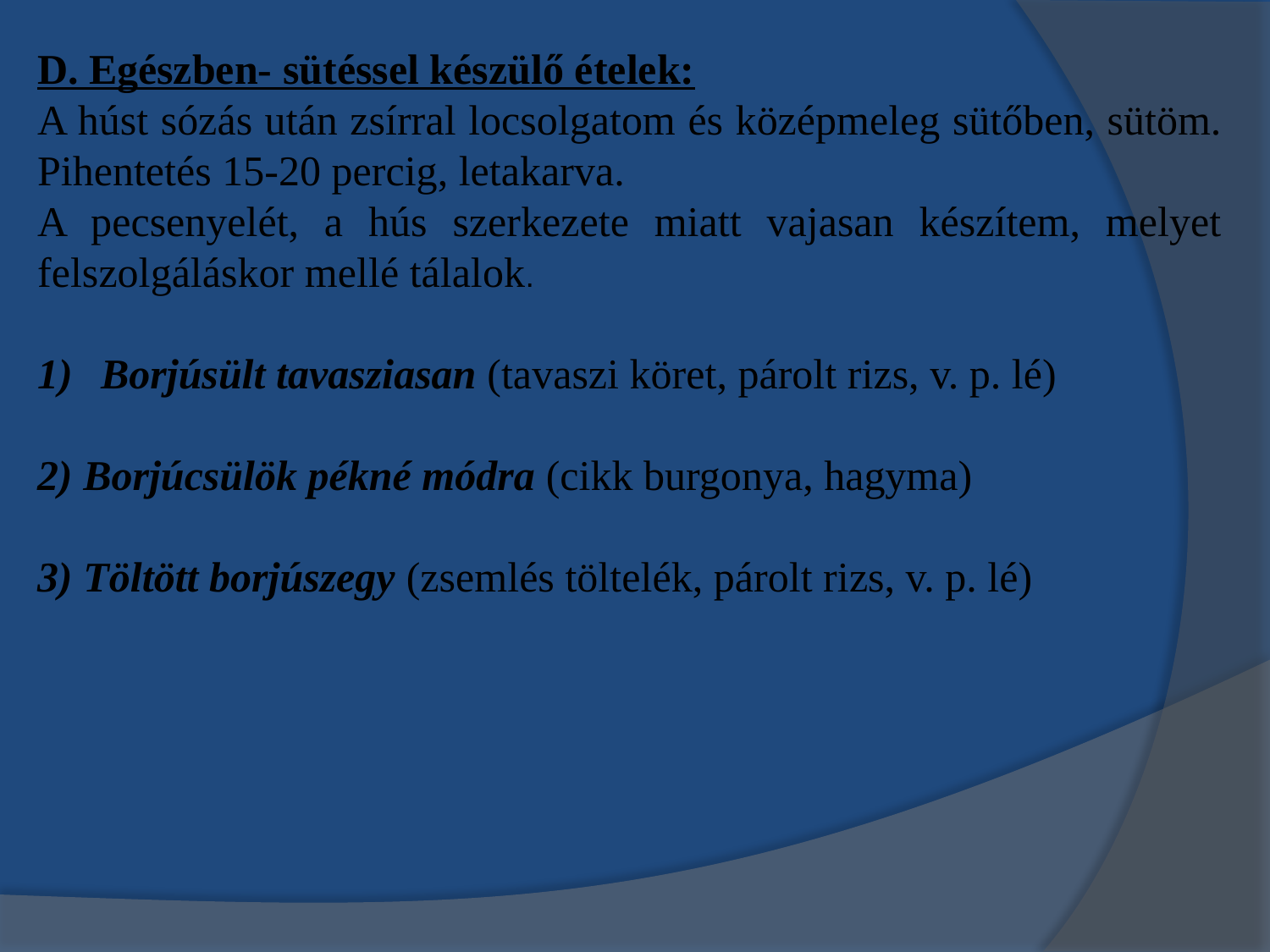

D. Egészben- sütéssel készülő ételek:
A húst sózás után zsírral locsolgatom és középmeleg sütőben, sütöm. Pihentetés 15-20 percig, letakarva.
A pecsenyelét, a hús szerkezete miatt vajasan készítem, melyet felszolgáláskor mellé tálalok.

Borjúsült tavasziasan (tavaszi köret, párolt rizs, v. p. lé)

2) Borjúcsülök pékné módra (cikk burgonya, hagyma)

3) Töltött borjúszegy (zsemlés töltelék, párolt rizs, v. p. lé)